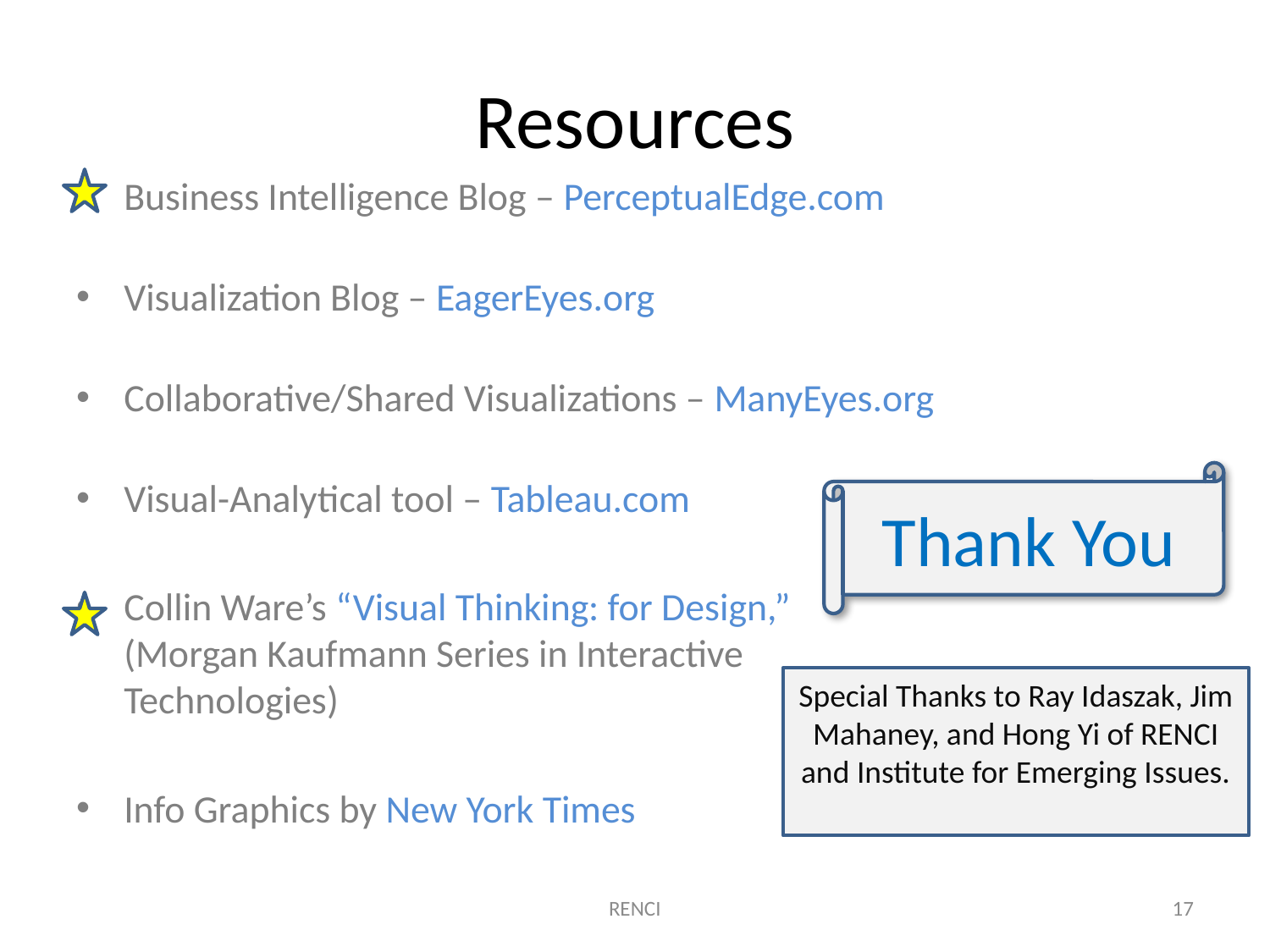

# Resources
Business Intelligence Blog – PerceptualEdge.com
Visualization Blog – EagerEyes.org
Collaborative/Shared Visualizations – ManyEyes.org
Visual-Analytical tool – Tableau.com

Collin Ware’s “Visual Thinking: for Design,”
(Morgan Kaufmann Series in Interactive Technologies)

Info Graphics by New York Times

Thank You
Special Thanks to Ray Idaszak, Jim Mahaney, and Hong Yi of RENCI and Institute for Emerging Issues.

RENCI
17